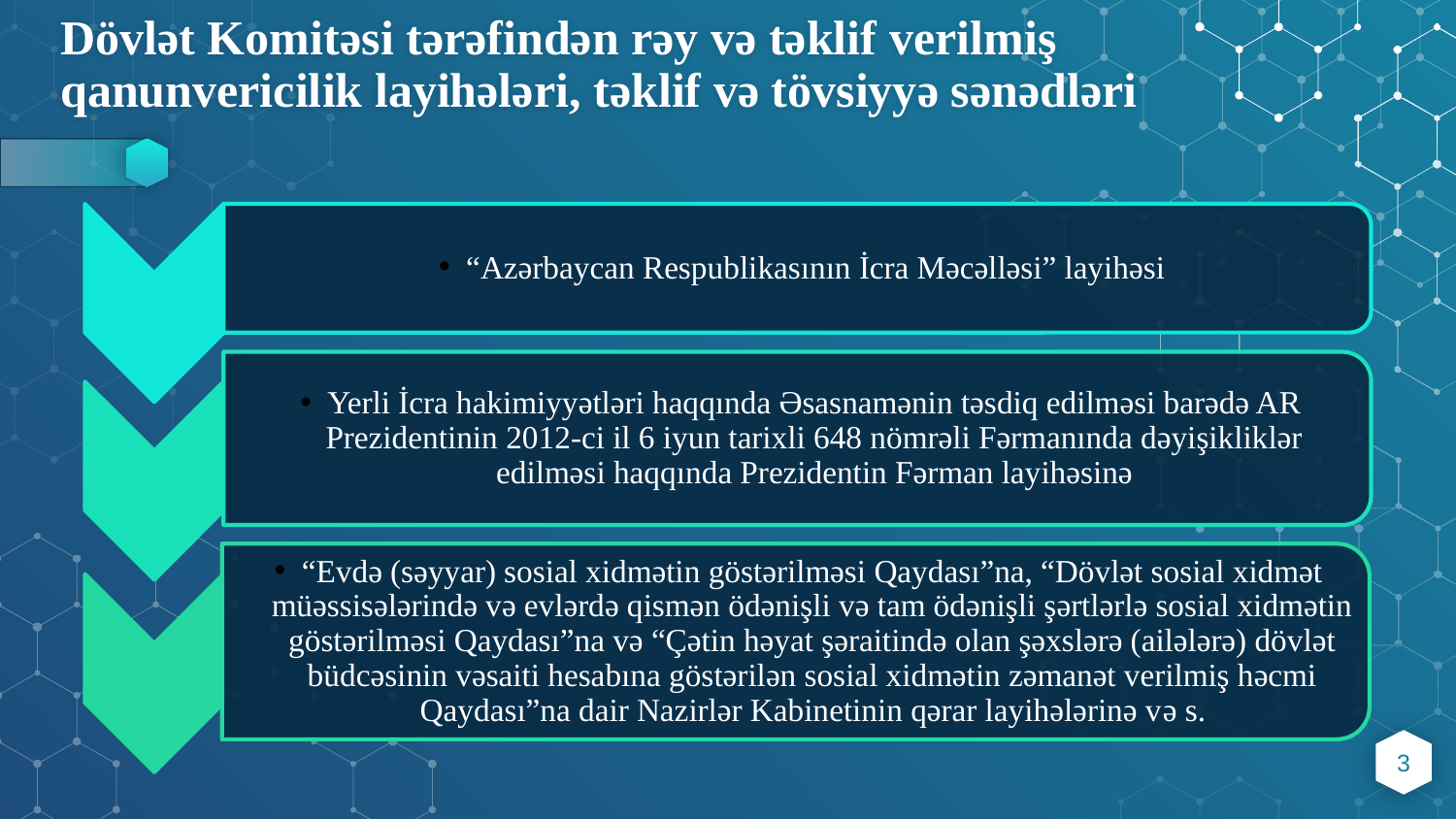

# Dövlət Komitəsi tərəfindən rəy və təklif verilmiş qanunvericilik layihələri, təklif və tövsiyyə sənədləri

“Azərbaycan Respublikasının İcra Məcəlləsi” layihəsi

Yerli İcra hakimiyyətləri haqqında Əsasnamənin təsdiq edilməsi barədə AR Prezidentinin 2012-ci il 6 iyun tarixli 648 nömrəli Fərmanında dəyişikliklər edilməsi haqqında Prezidentin Fərman layihəsinə

“Evdə (səyyar) sosial xidmətin göstərilməsi Qaydası”na, “Dövlət sosial xidmət müəssisələrində və evlərdə qismən ödənişli və tam ödənişli şərtlərlə sosial xidmətin göstərilməsi Qaydası”na və “Çətin həyat şəraitində olan şəxslərə (ailələrə) dövlət büdcəsinin vəsaiti hesabına göstərilən sosial xidmətin zəmanət verilmiş həcmi Qaydası”na dair Nazirlər Kabinetinin qərar layihələrinə və s.
3